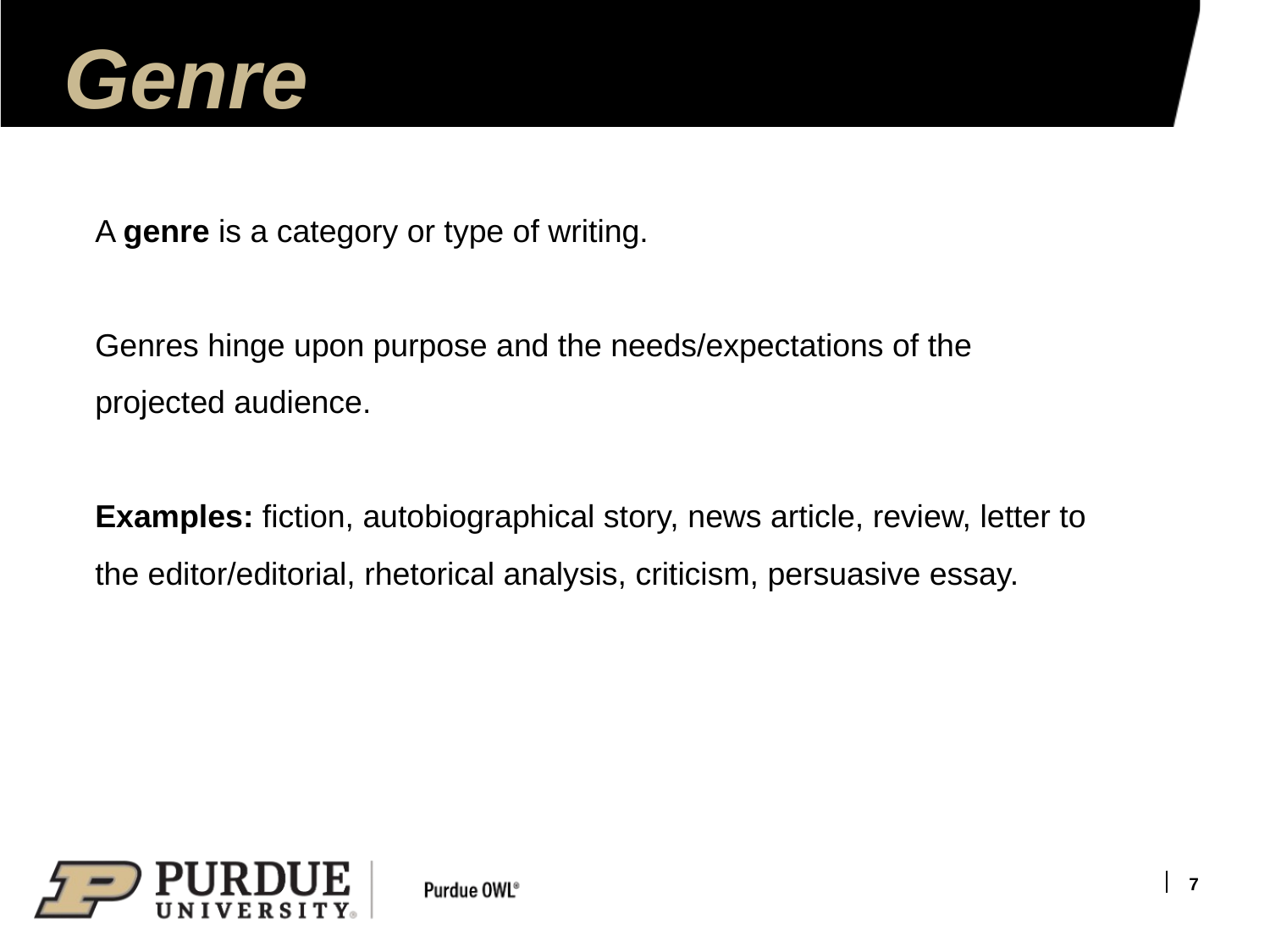

# Genre
A genre is a category or type of writing.

Genres hinge upon purpose and the needs/expectations of the projected audience.

Examples: fiction, autobiographical story, news article, review, letter to the editor/editorial, rhetorical analysis, criticism, persuasive essay.
7